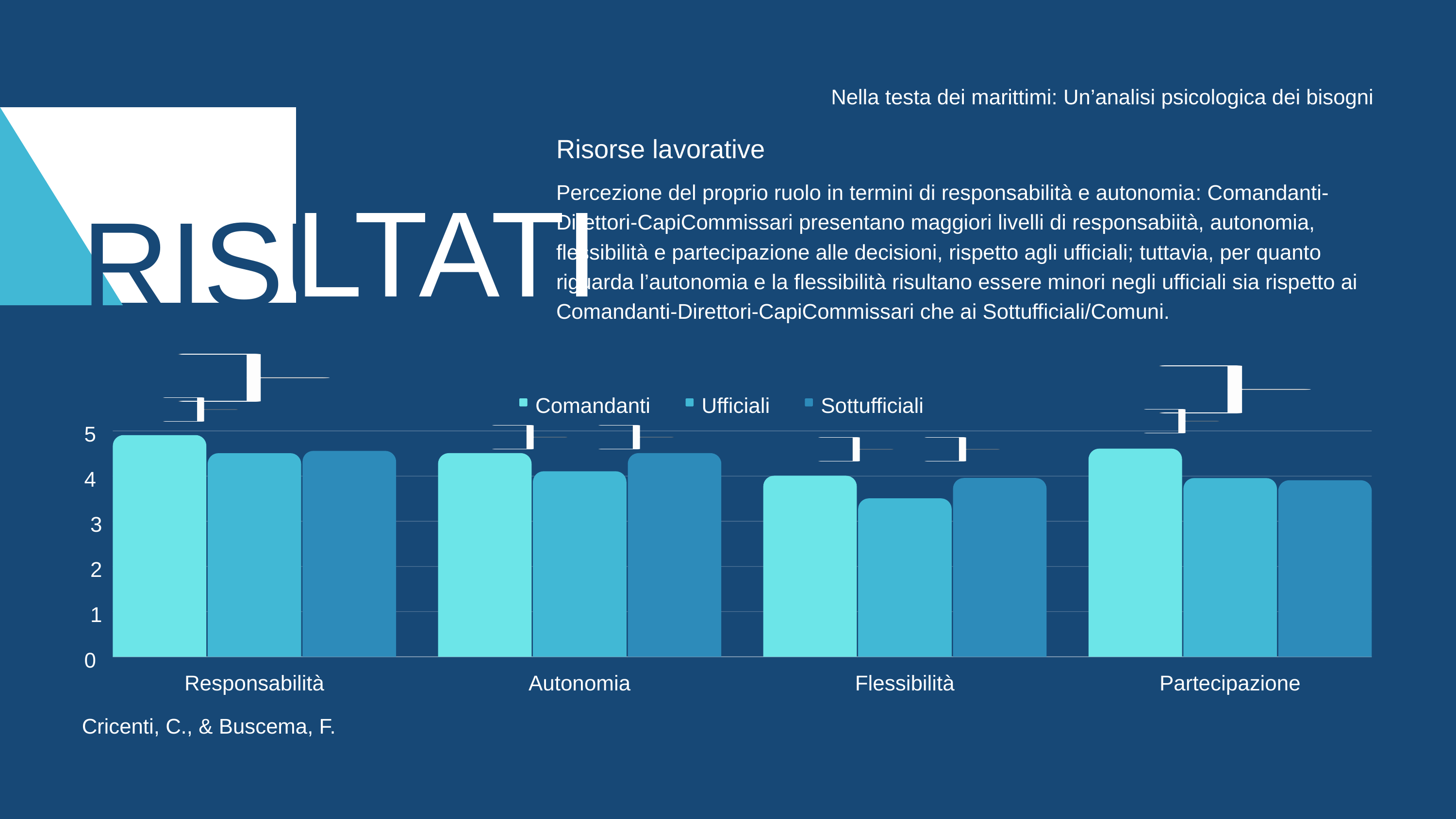

Nella testa dei marittimi: Un’analisi psicologica dei bisogni

Risorse lavorative
RISU
Percezione del proprio ruolo in termini di responsabilità e autonomia: Comandanti-Direttori-CapiCommissari presentano maggiori livelli di responsabiità, autonomia, flessibilità e partecipazione alle decisioni, rispetto agli ufficiali; tuttavia, per quanto riguarda l’autonomia e la flessibilità risultano essere minori negli ufficiali sia rispetto ai Comandanti-Direttori-CapiCommissari che ai Sottufficiali/Comuni.
LTATI

Comandanti
Ufficiali
Sottufficiali

5

4
3
2
1
0
Responsabilità
Autonomia
Flessibilità
Partecipazione

Cricenti, C., & Buscema, F.